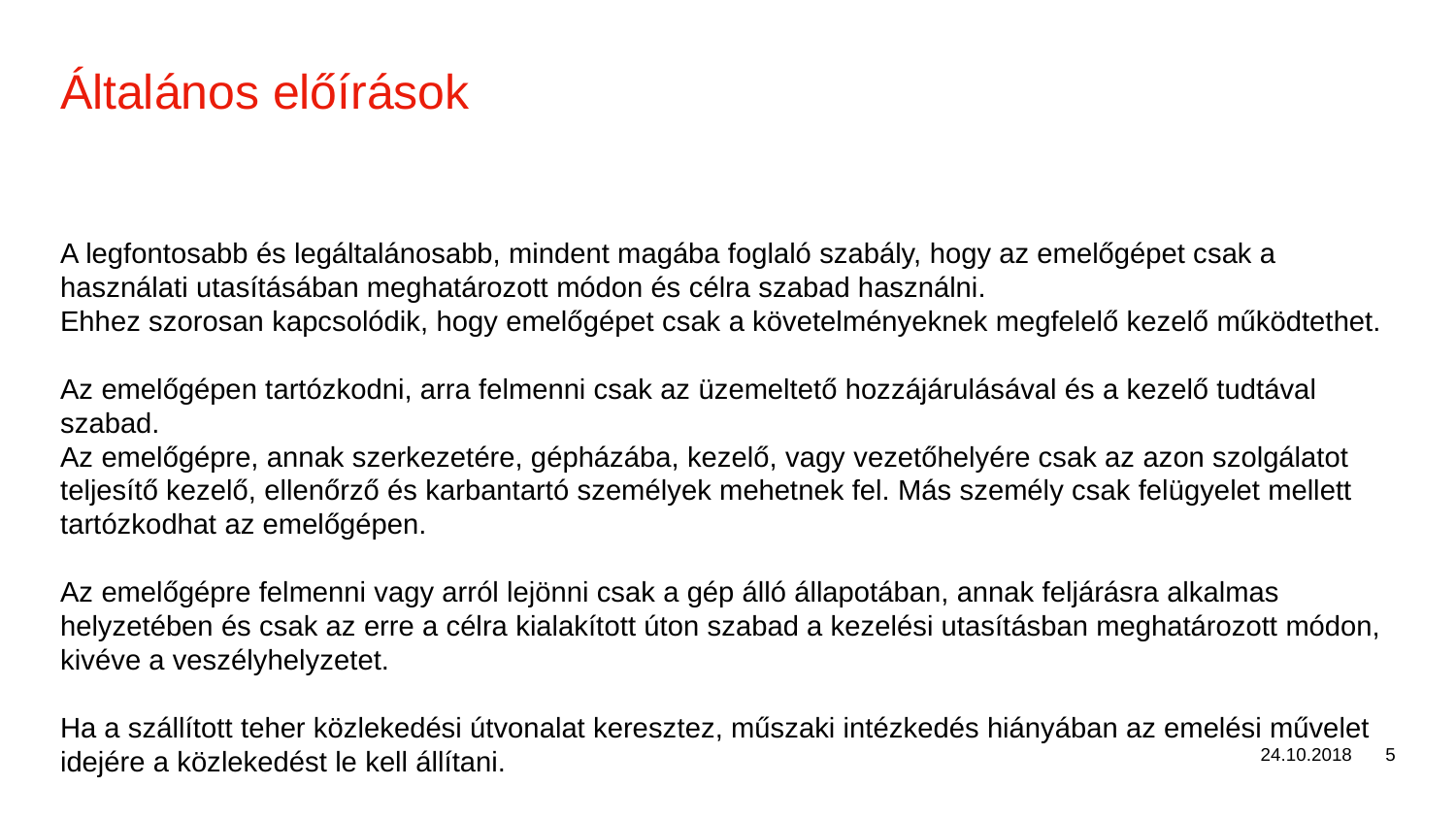

# Általános előírások A legfontosabb és legáltalánosabb, mindent magába foglaló szabály, hogy az emelőgépet csak a használati utasításában meghatározott módon és célra szabad használni. Ehhez szorosan kapcsolódik, hogy emelőgépet csak a követelményeknek megfelelő kezelő működtethet. Az emelőgépen tartózkodni, arra felmenni csak az üzemeltető hozzájárulásával és a kezelő tudtával szabad. Az emelőgépre, annak szerkezetére, gépházába, kezelő, vagy vezetőhelyére csak az azon szolgálatot teljesítő kezelő, ellenőrző és karbantartó személyek mehetnek fel. Más személy csak felügyelet mellett tartózkodhat az emelőgépen. Az emelőgépre felmenni vagy arról lejönni csak a gép álló állapotában, annak feljárásra alkalmas helyzetében és csak az erre a célra kialakított úton szabad a kezelési utasításban meghatározott módon, kivéve a veszélyhelyzetet. Ha a szállított teher közlekedési útvonalat keresztez, műszaki intézkedés hiányában az emelési művelet idejére a közlekedést le kell állítani.
24.10.2018

5